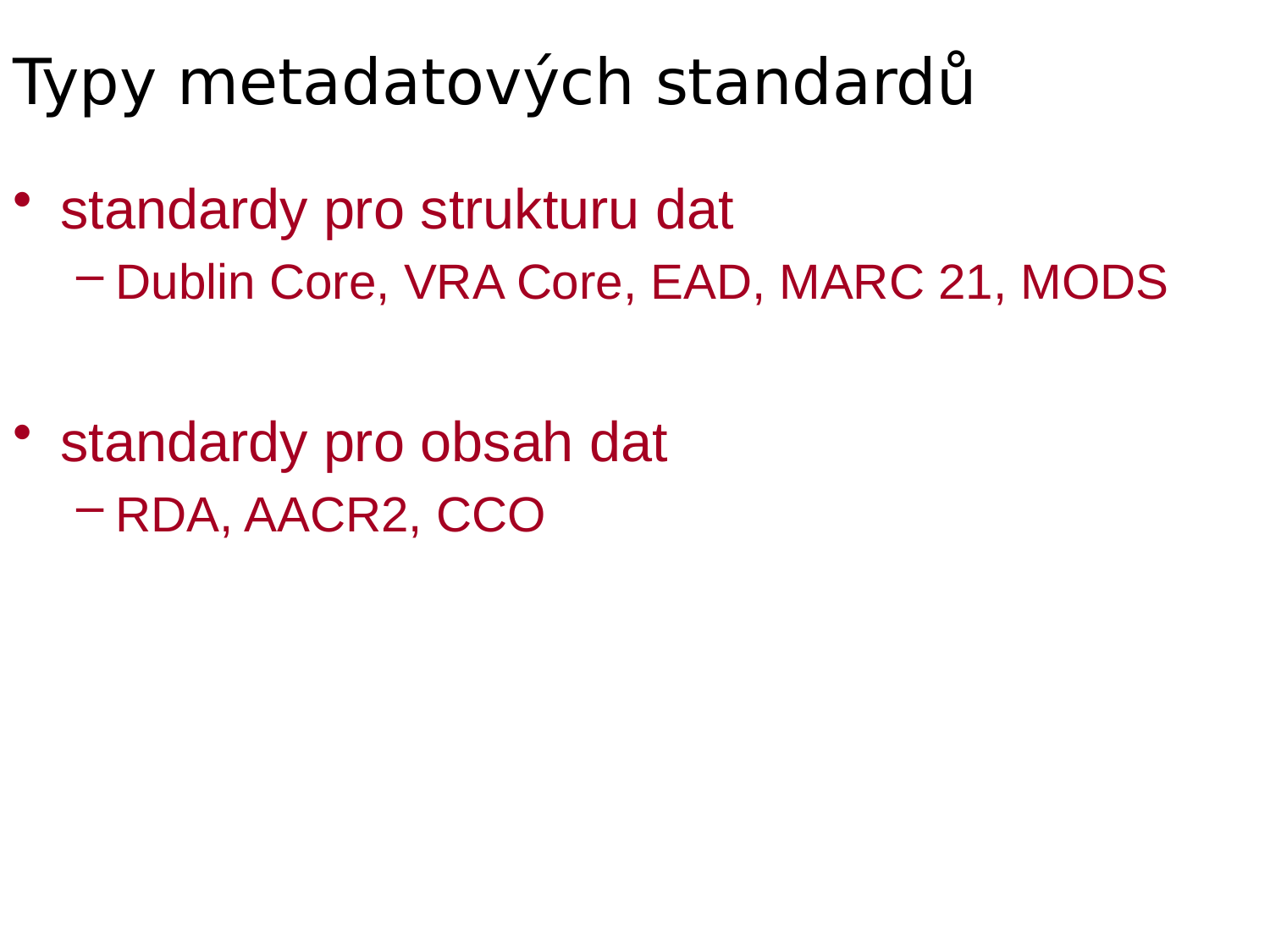

# Typy metadatových standardů
standardy pro strukturu dat
Dublin Core, VRA Core, EAD, MARC 21, MODS

standardy pro obsah dat
RDA, AACR2, CCO